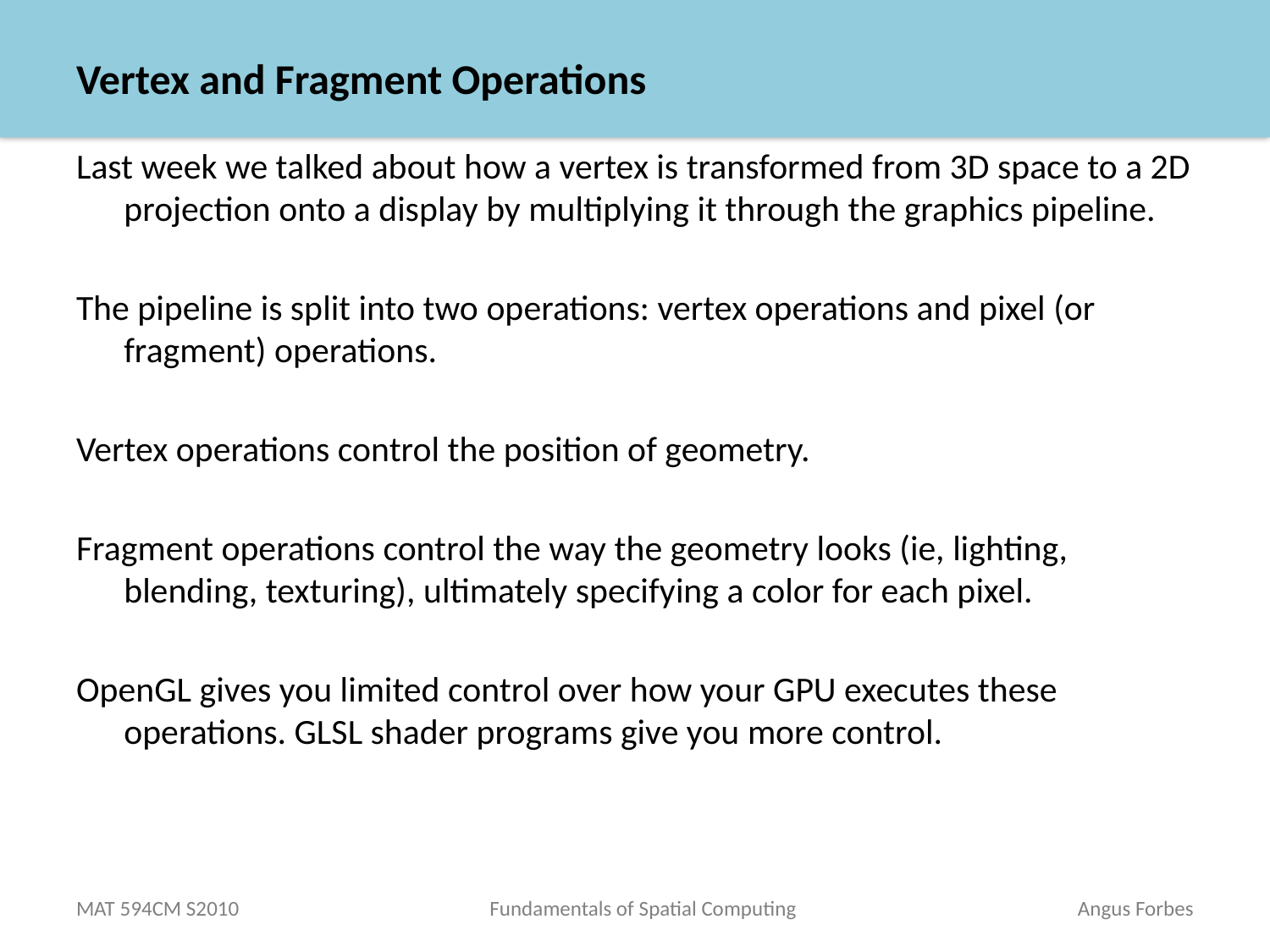

# Vertex and Fragment Operations
Last week we talked about how a vertex is transformed from 3D space to a 2D projection onto a display by multiplying it through the graphics pipeline.

The pipeline is split into two operations: vertex operations and pixel (or fragment) operations.

Vertex operations control the position of geometry.

Fragment operations control the way the geometry looks (ie, lighting, blending, texturing), ultimately specifying a color for each pixel.

OpenGL gives you limited control over how your GPU executes these operations. GLSL shader programs give you more control.